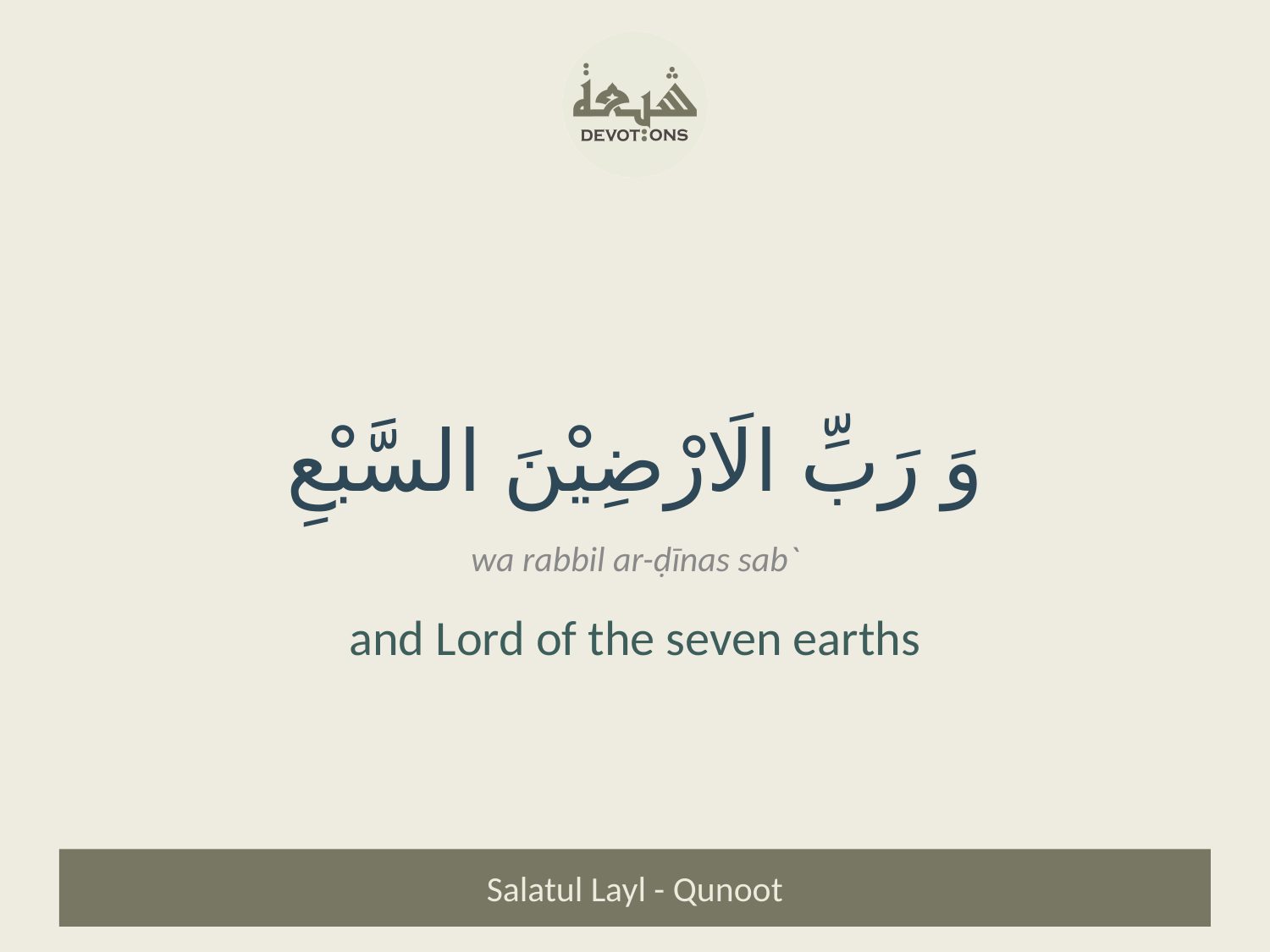

وَ رَبِّ الَارْضِيْنَ السَّبْعِ
wa rabbil ar-ḍīnas sab`
and Lord of the seven earths
Salatul Layl - Qunoot